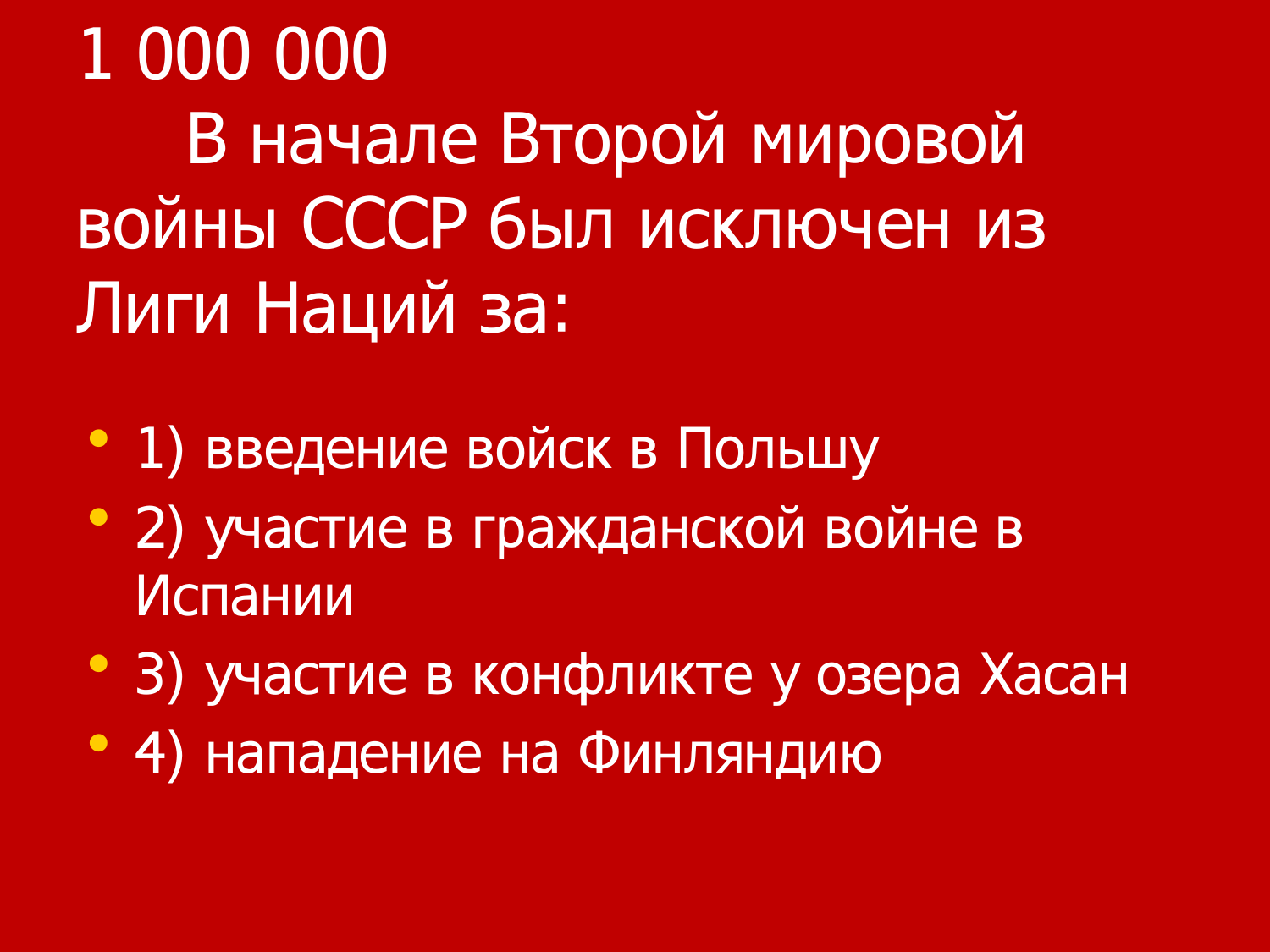

# 1 000 000 В начале Второй мировой войны СССР был исключен из Лиги Наций за:
1) введение войск в Польшу
2) участие в гражданской войне в Испании
3) участие в конфликте у озера Хасан
4) нападение на Финляндию